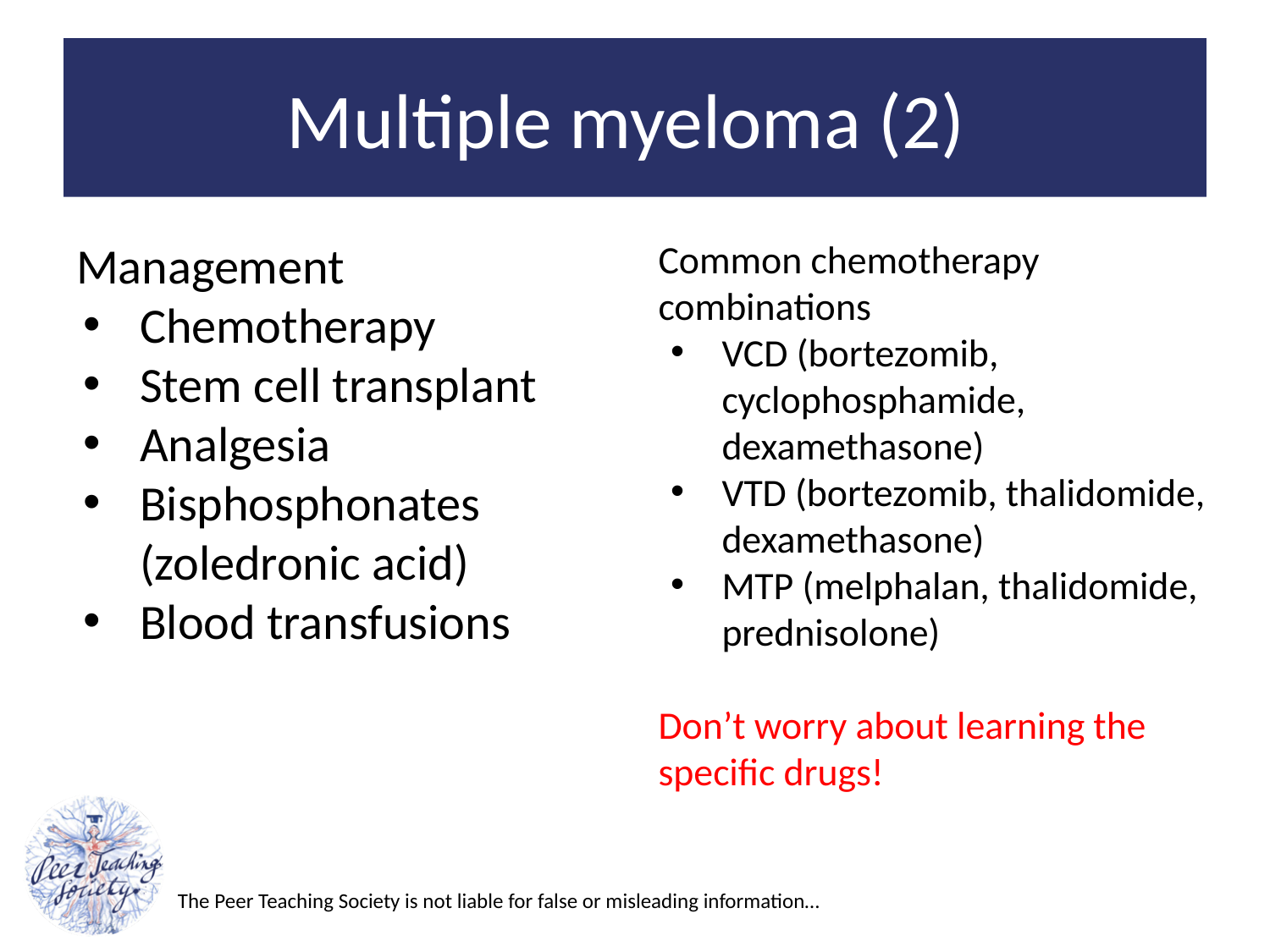

# Multiple myeloma (2)
Management
Chemotherapy
Stem cell transplant
Analgesia
Bisphosphonates (zoledronic acid)
Blood transfusions
Common chemotherapy combinations
VCD (bortezomib, cyclophosphamide, dexamethasone)
VTD (bortezomib, thalidomide, dexamethasone)
MTP (melphalan, thalidomide, prednisolone)

Don’t worry about learning the specific drugs!